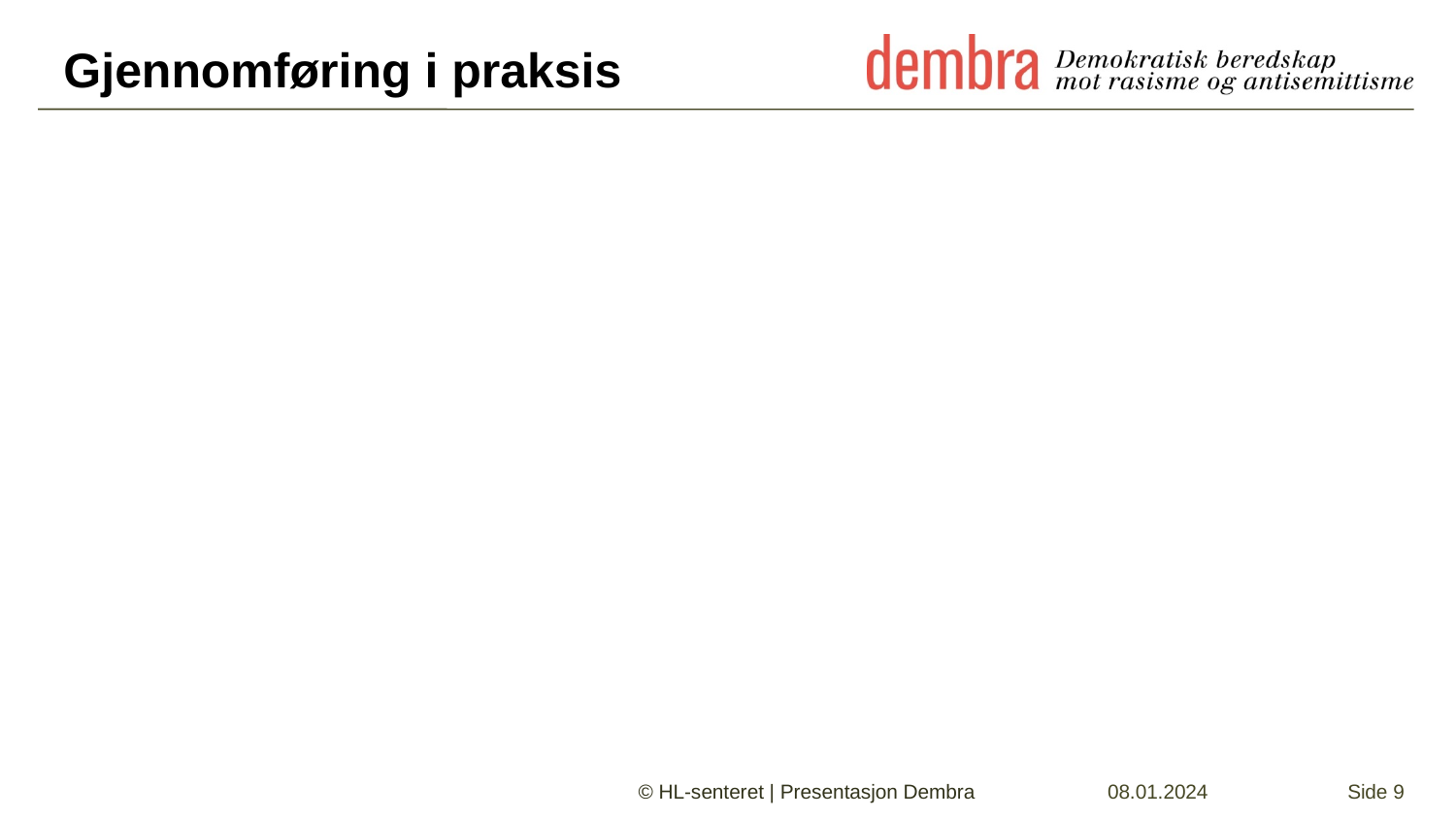

# Gjennomføring i praksis

© HL-senteret | Presentasjon Dembra
08.01.2024
Side 9